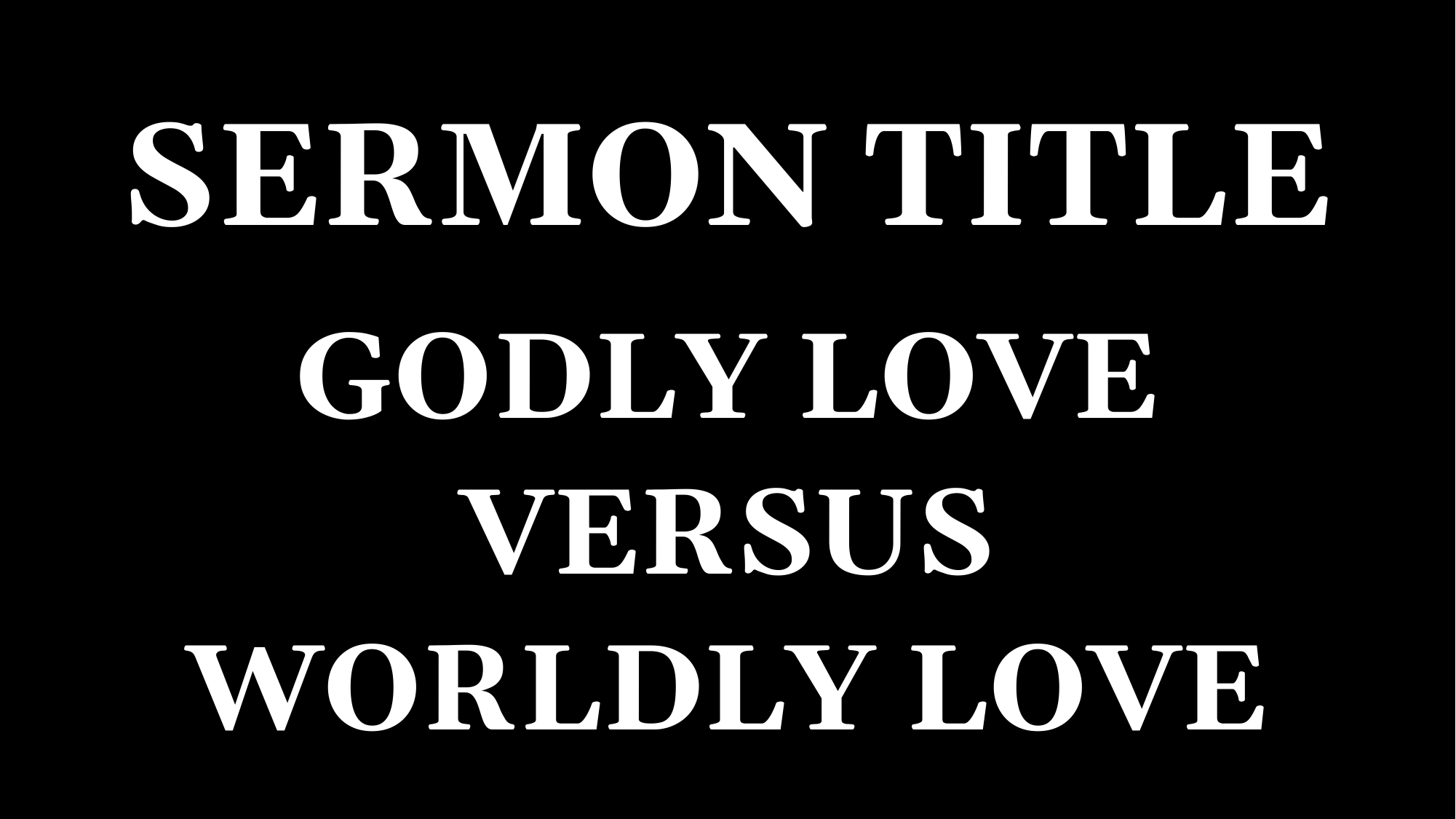

SERMON TITLE
GODLY LOVE
VERSUS
WORLDLY LOVE